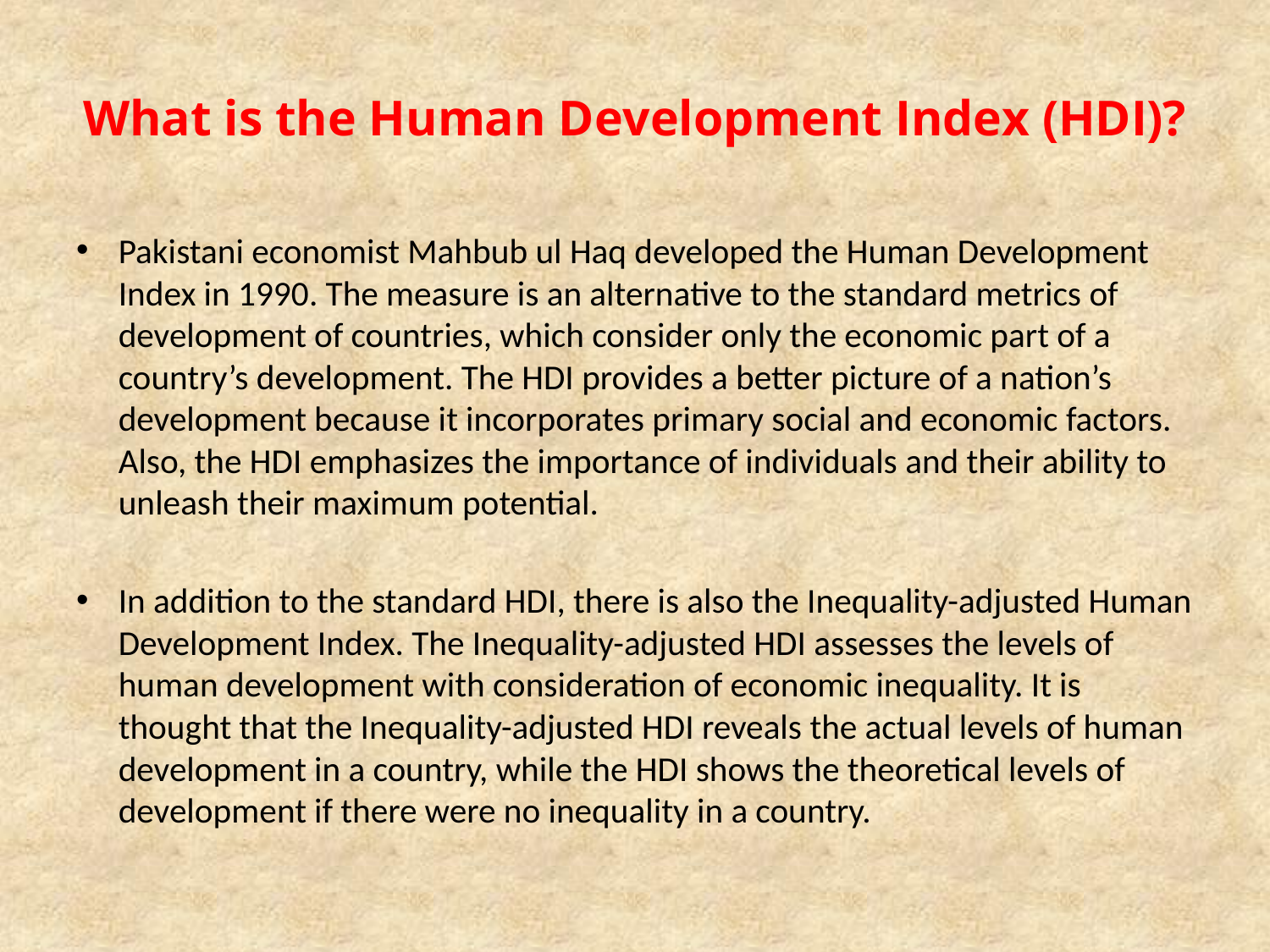

# What is the Human Development Index (HDI)?
Pakistani economist Mahbub ul Haq developed the Human Development Index in 1990. The measure is an alternative to the standard metrics of development of countries, which consider only the economic part of a country’s development. The HDI provides a better picture of a nation’s development because it incorporates primary social and economic factors. Also, the HDI emphasizes the importance of individuals and their ability to unleash their maximum potential.

In addition to the standard HDI, there is also the Inequality-adjusted Human Development Index. The Inequality-adjusted HDI assesses the levels of human development with consideration of economic inequality. It is thought that the Inequality-adjusted HDI reveals the actual levels of human development in a country, while the HDI shows the theoretical levels of development if there were no inequality in a country.